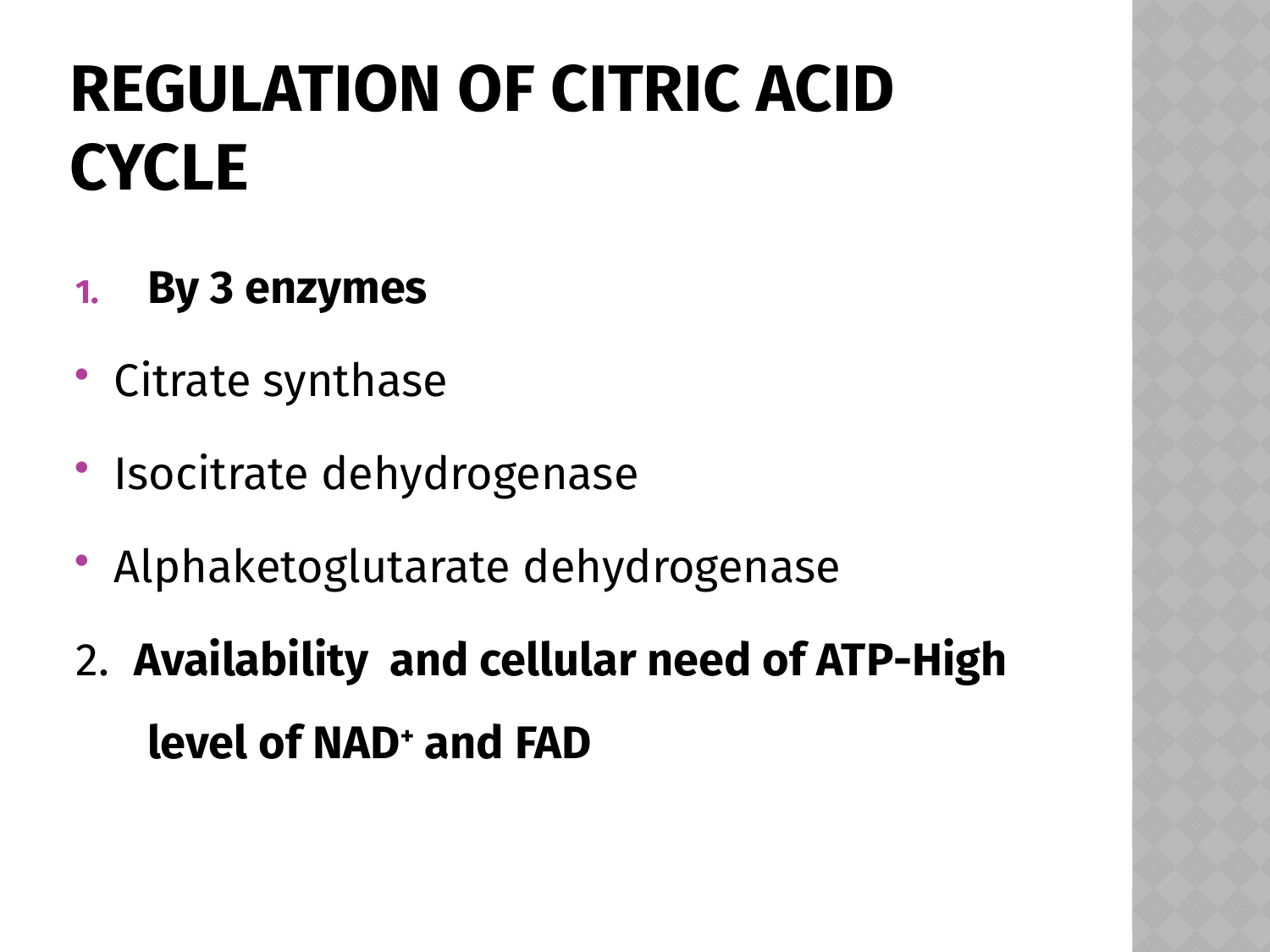

# Regulation of citric acid cycle
By 3 enzymes
Citrate synthase
Isocitrate dehydrogenase
Alphaketoglutarate dehydrogenase
2.  Availability  and cellular need of ATP-High level of NAD+ and FAD